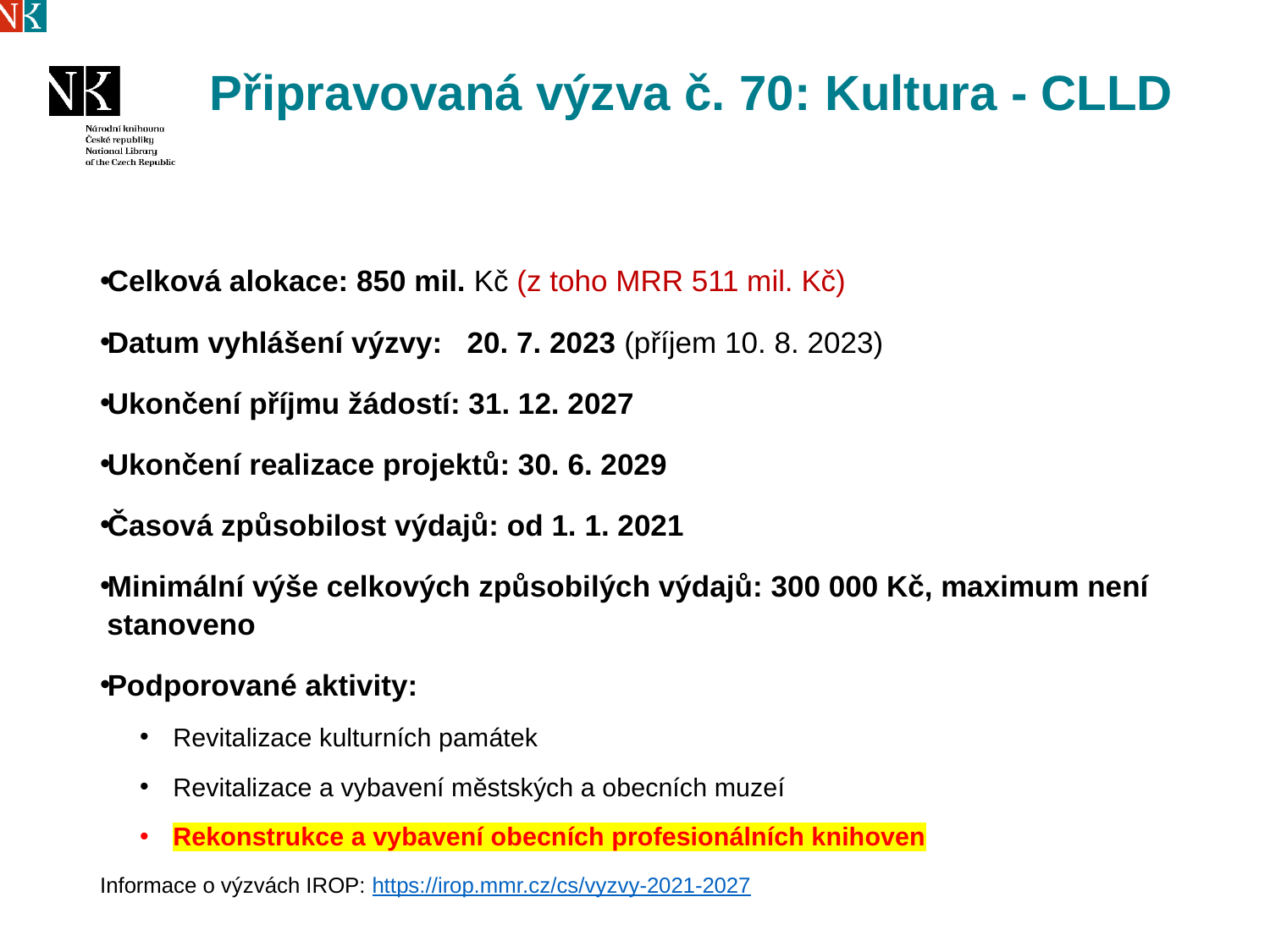

# Připravovaná výzva č. 70: Kultura - CLLD
Celková alokace: 850 mil. Kč	 (z toho MRR 511 mil. Kč)
Datum vyhlášení výzvy:   20. 7. 2023 (příjem 10. 8. 2023)
Ukončení příjmu žádostí: 31. 12. 2027
Ukončení realizace projektů: 30. 6. 2029
Časová způsobilost výdajů: od 1. 1. 2021
Minimální výše celkových způsobilých výdajů: 300 000 Kč, maximum není stanoveno
Podporované aktivity:
Revitalizace kulturních památek
Revitalizace a vybavení městských a obecních muzeí
Rekonstrukce a vybavení obecních profesionálních knihoven
Informace o výzvách IROP: https://irop.mmr.cz/cs/vyzvy-2021-2027